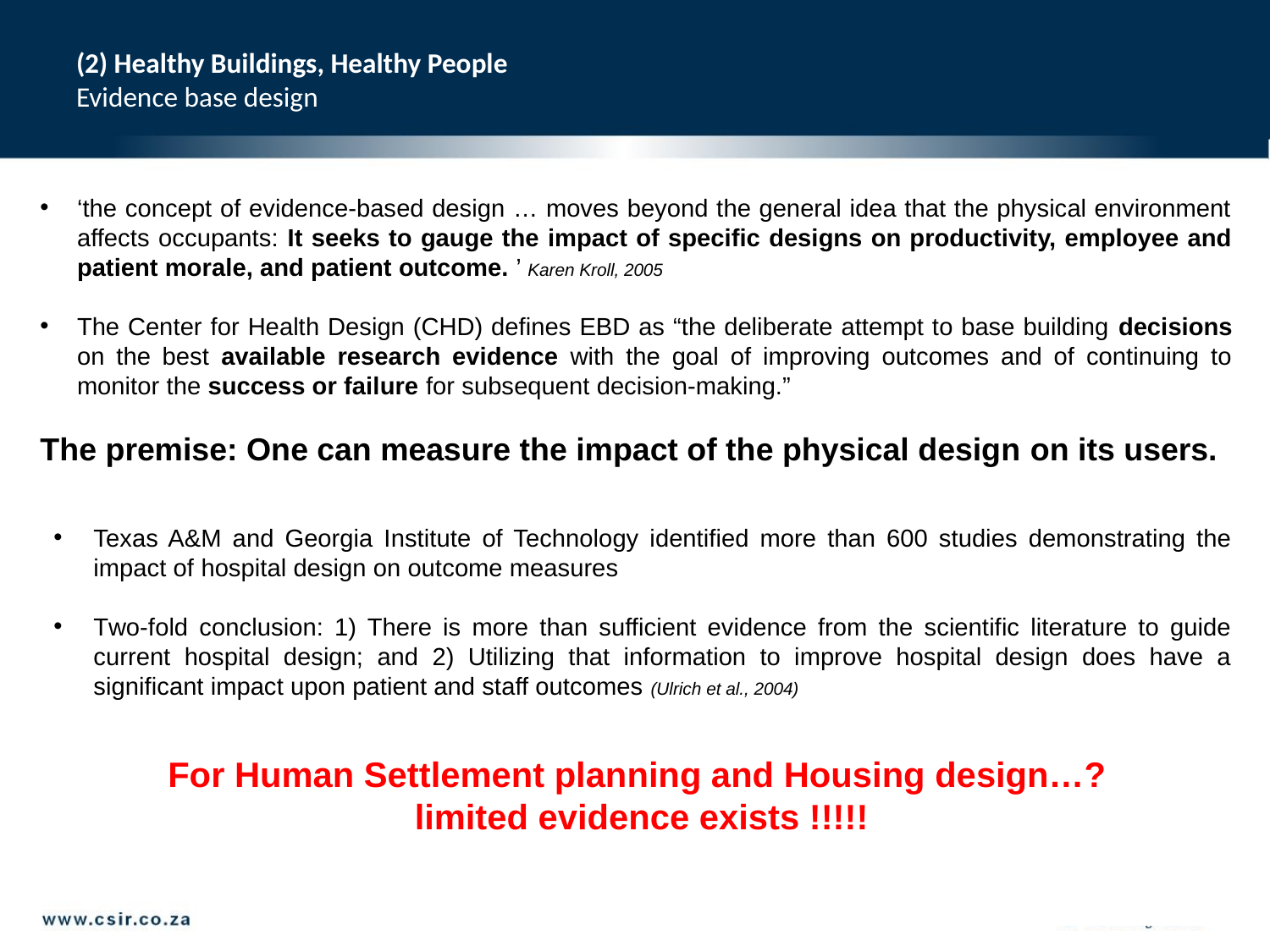

# (2) Healthy Buildings, Healthy People Evidence base design
‘the concept of evidence-based design … moves beyond the general idea that the physical environment affects occupants: It seeks to gauge the impact of specific designs on productivity, employee and patient morale, and patient outcome. ’ Karen Kroll, 2005

The Center for Health Design (CHD) defines EBD as “the deliberate attempt to base building decisions on the best available research evidence with the goal of improving outcomes and of continuing to monitor the success or failure for subsequent decision-making.”

The premise: One can measure the impact of the physical design on its users.

Texas A&M and Georgia Institute of Technology identified more than 600 studies demonstrating the impact of hospital design on outcome measures

Two-fold conclusion: 1) There is more than sufficient evidence from the scientific literature to guide current hospital design; and 2) Utilizing that information to improve hospital design does have a significant impact upon patient and staff outcomes (Ulrich et al., 2004)

For Human Settlement planning and Housing design…?
limited evidence exists !!!!!